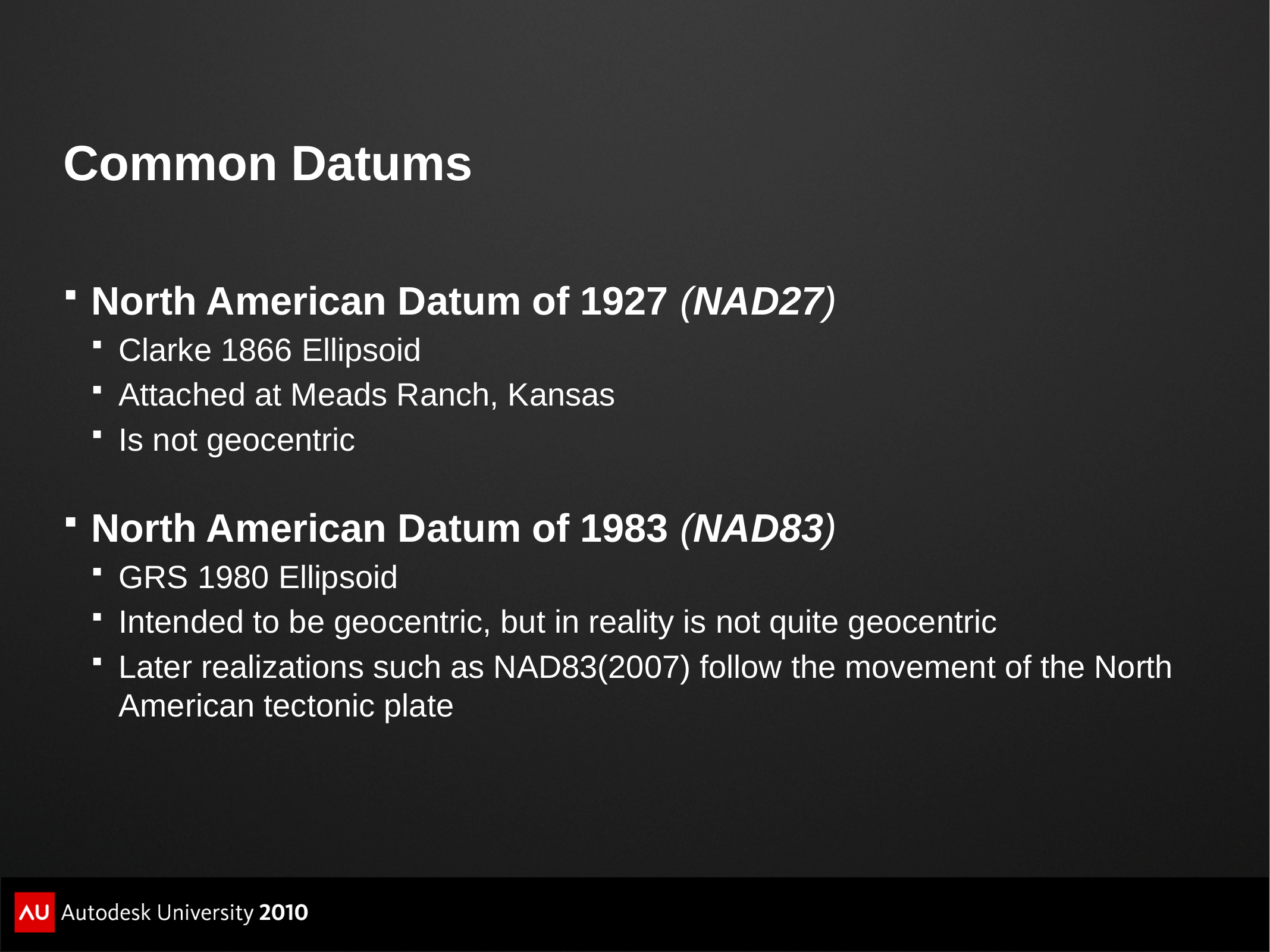

# Common Datums
North American Datum of 1927 (NAD27)
Clarke 1866 Ellipsoid
Attached at Meads Ranch, Kansas
Is not geocentric
North American Datum of 1983 (NAD83)
GRS 1980 Ellipsoid
Intended to be geocentric, but in reality is not quite geocentric
Later realizations such as NAD83(2007) follow the movement of the North American tectonic plate